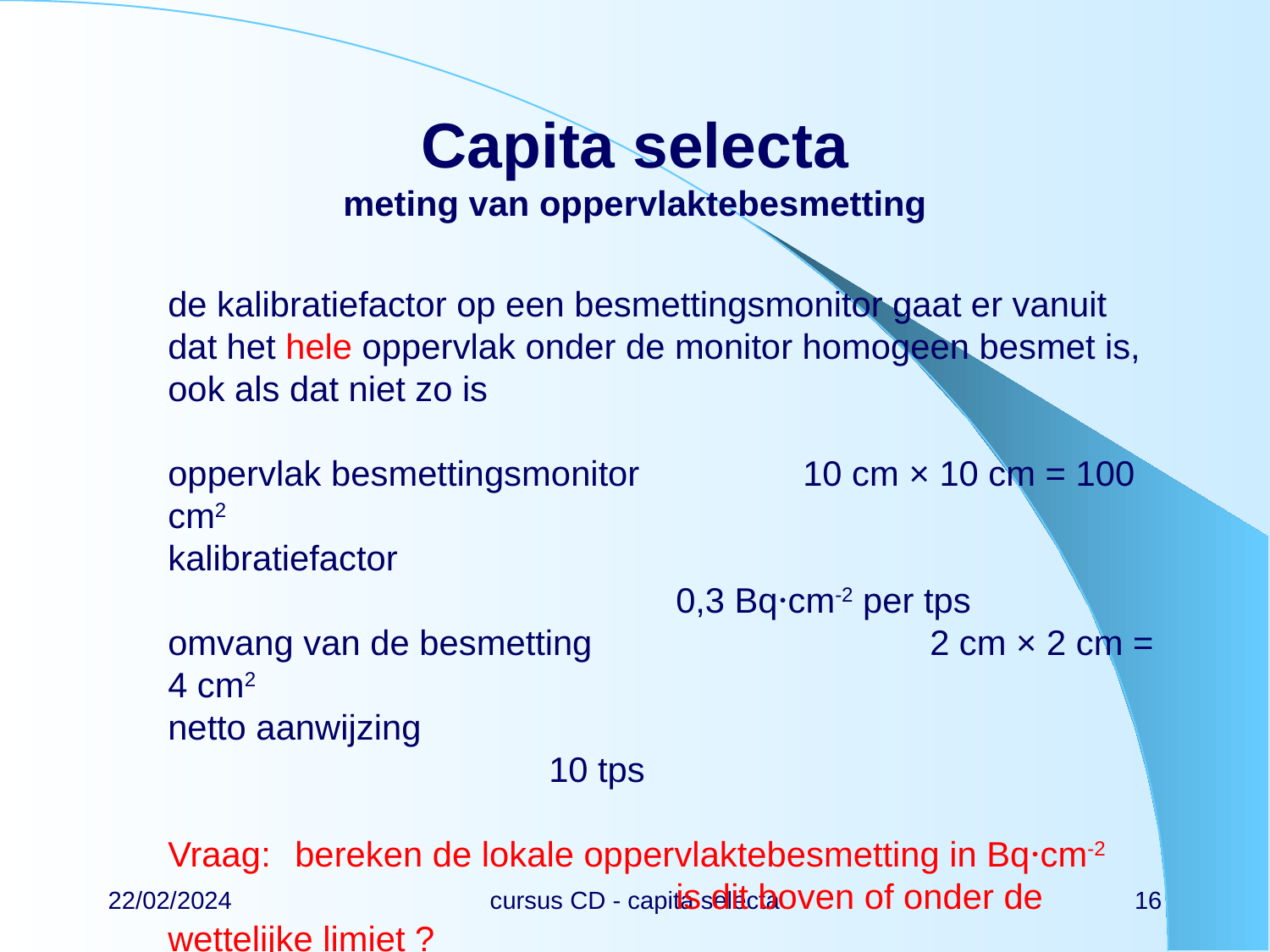

# Capita selecta meting van oppervlaktebesmetting
de kalibratiefactor op een besmettingsmonitor gaat er vanuit dat het hele oppervlak onder de monitor homogeen besmet is, ook als dat niet zo is

oppervlak besmettingsmonitor		10 cm × 10 cm = 100 cm2
kalibratiefactor										0,3 Bq·cm-2 per tps
omvang van de besmetting			2 cm × 2 cm = 4 cm2
netto aanwijzing									10 tps

Vraag:	bereken de lokale oppervlaktebesmetting in Bq·cm-2
				is dit boven of onder de wettelijke limiet ?
22/02/2024
cursus CD - capita selecta
16